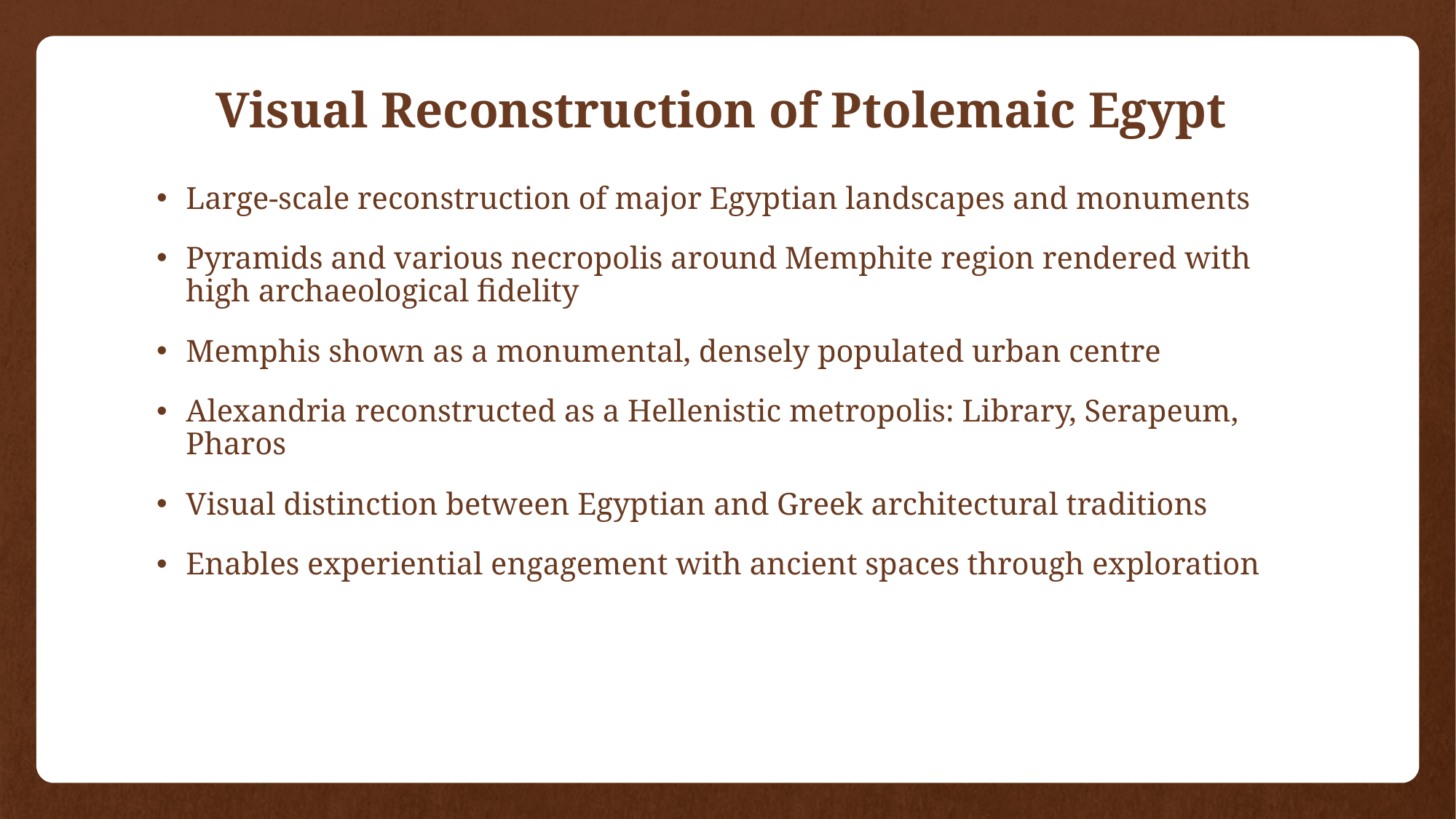

# Visual Reconstruction of Ptolemaic Egypt
Large‑scale reconstruction of major Egyptian landscapes and monuments
Pyramids and various necropolis around Memphite region rendered with high archaeological fidelity
Memphis shown as a monumental, densely populated urban centre
Alexandria reconstructed as a Hellenistic metropolis: Library, Serapeum, Pharos
Visual distinction between Egyptian and Greek architectural traditions
Enables experiential engagement with ancient spaces through exploration